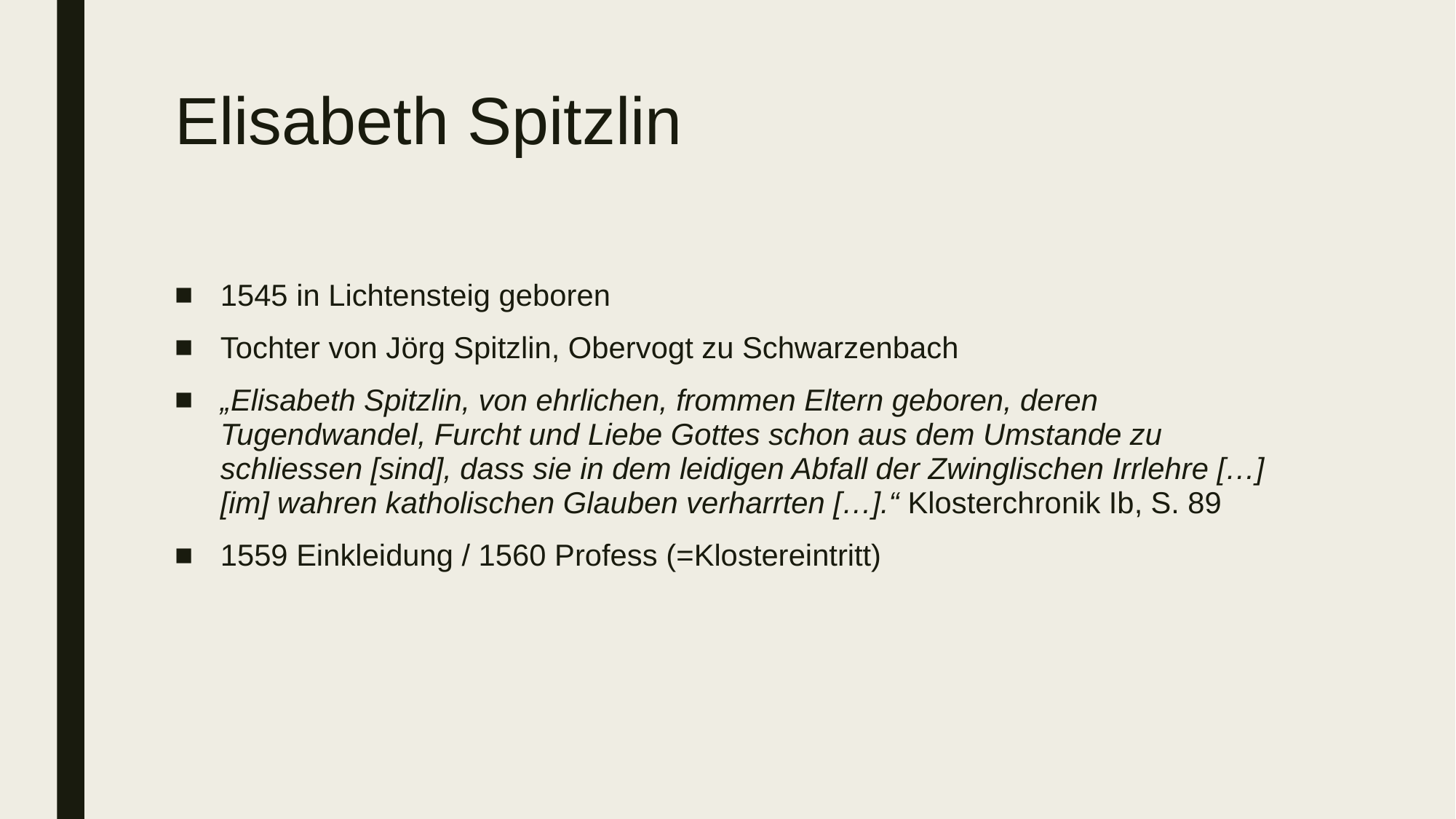

# Elisabeth Spitzlin
1545 in Lichtensteig geboren
Tochter von Jörg Spitzlin, Obervogt zu Schwarzenbach
„Elisabeth Spitzlin, von ehrlichen, frommen Eltern geboren, deren Tugendwandel, Furcht und Liebe Gottes schon aus dem Umstande zu schliessen [sind], dass sie in dem leidigen Abfall der Zwinglischen Irrlehre […] [im] wahren katholischen Glauben verharrten […].“ Klosterchronik Ib, S. 89
1559 Einkleidung / 1560 Profess (=Klostereintritt)